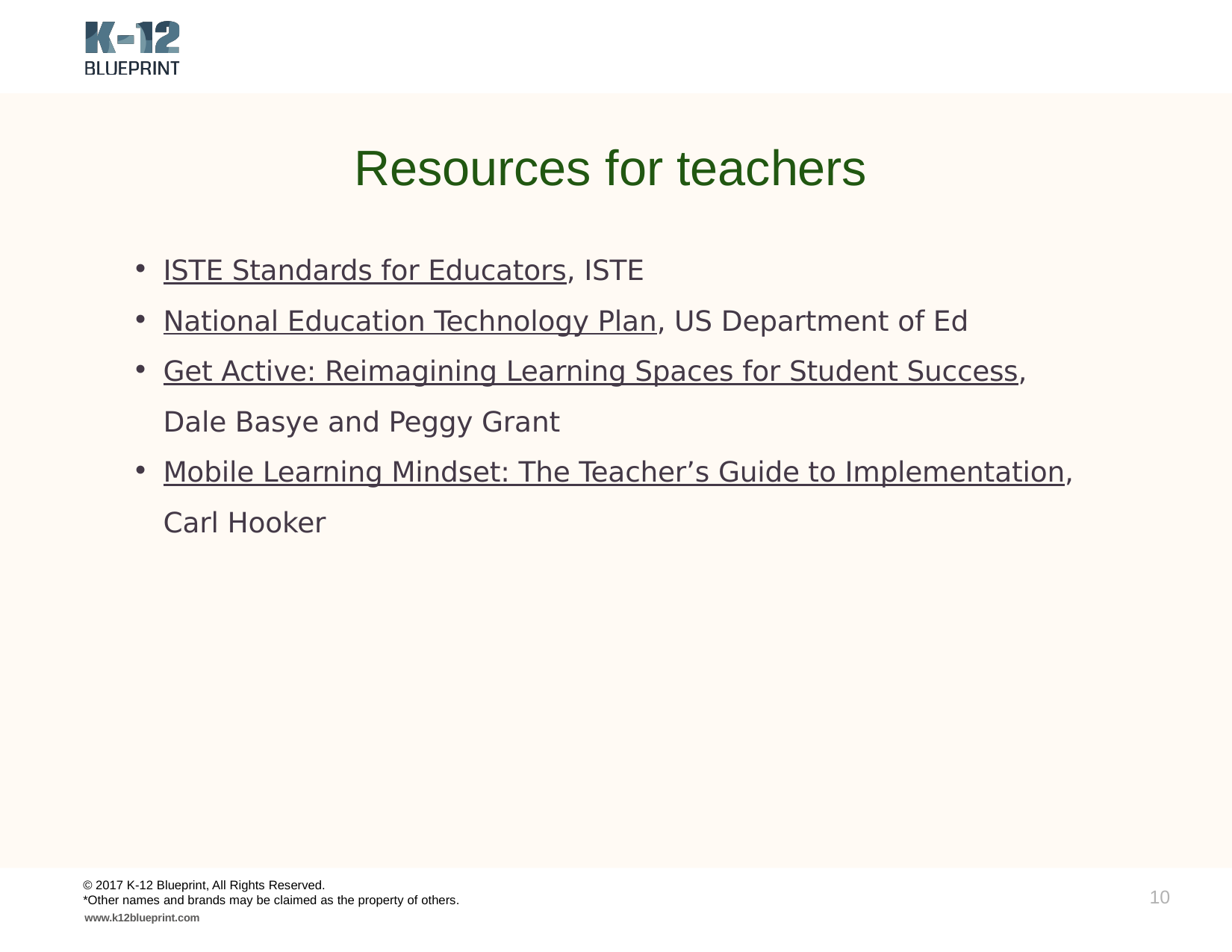

# Resources for teachers
ISTE Standards for Educators, ISTE
National Education Technology Plan, US Department of Ed
Get Active: Reimagining Learning Spaces for Student Success, Dale Basye and Peggy Grant
Mobile Learning Mindset: The Teacher’s Guide to Implementation, Carl Hooker
© 2017 K-12 Blueprint, All Rights Reserved.
*Other names and brands may be claimed as the property of others.
10